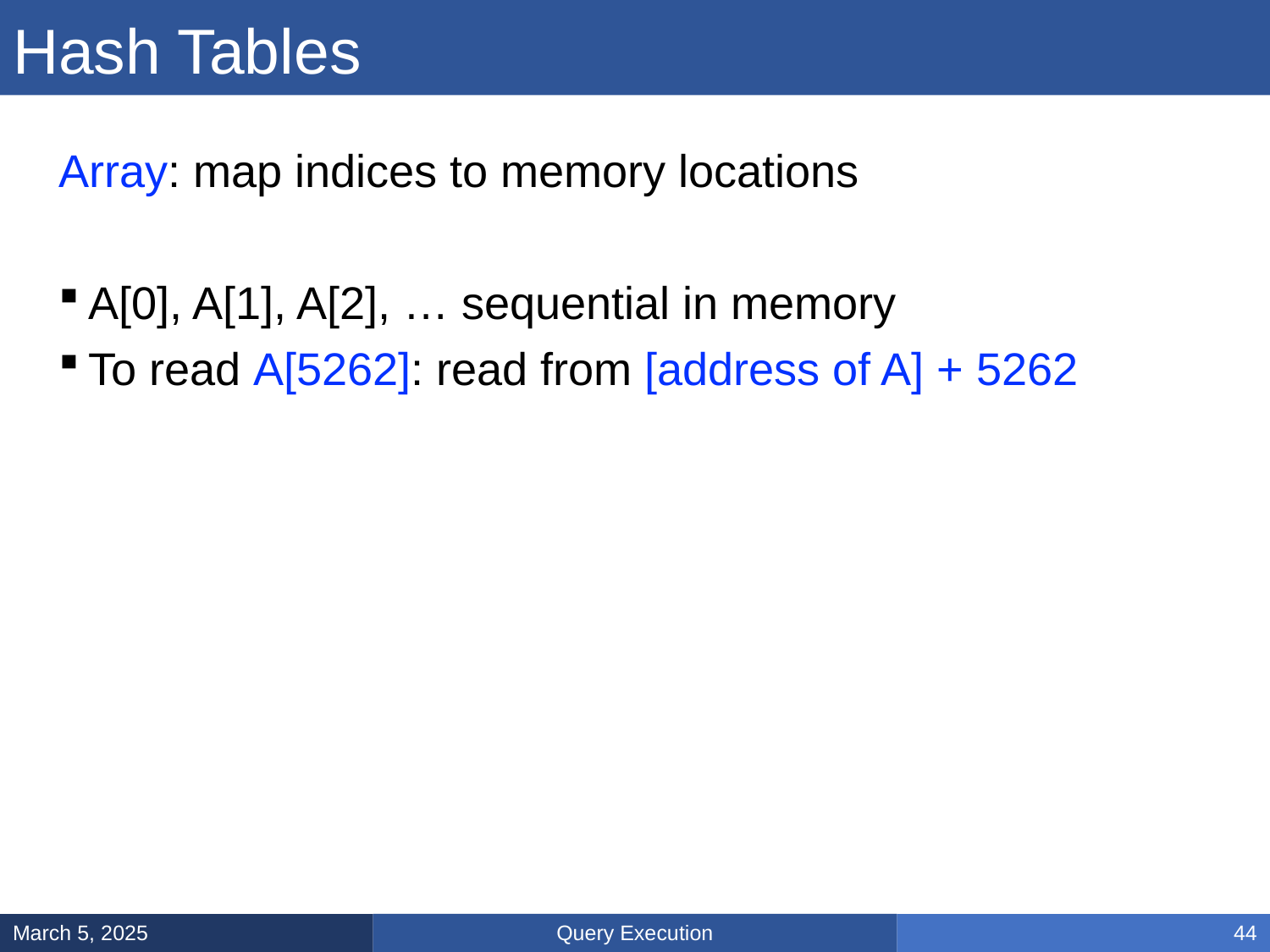

# Hash Tables
Array: map indices to memory locations

A[0], A[1], A[2], … sequential in memory
To read A[5262]: read from [address of A] + 5262

How to map strings to memory locations?

A[“alice”], A[“bob”],A[“carl”]…???
How do we read A[“jack”]?

Hash table: simulates an array indexed by strings
Query Execution
March 5, 2025
44